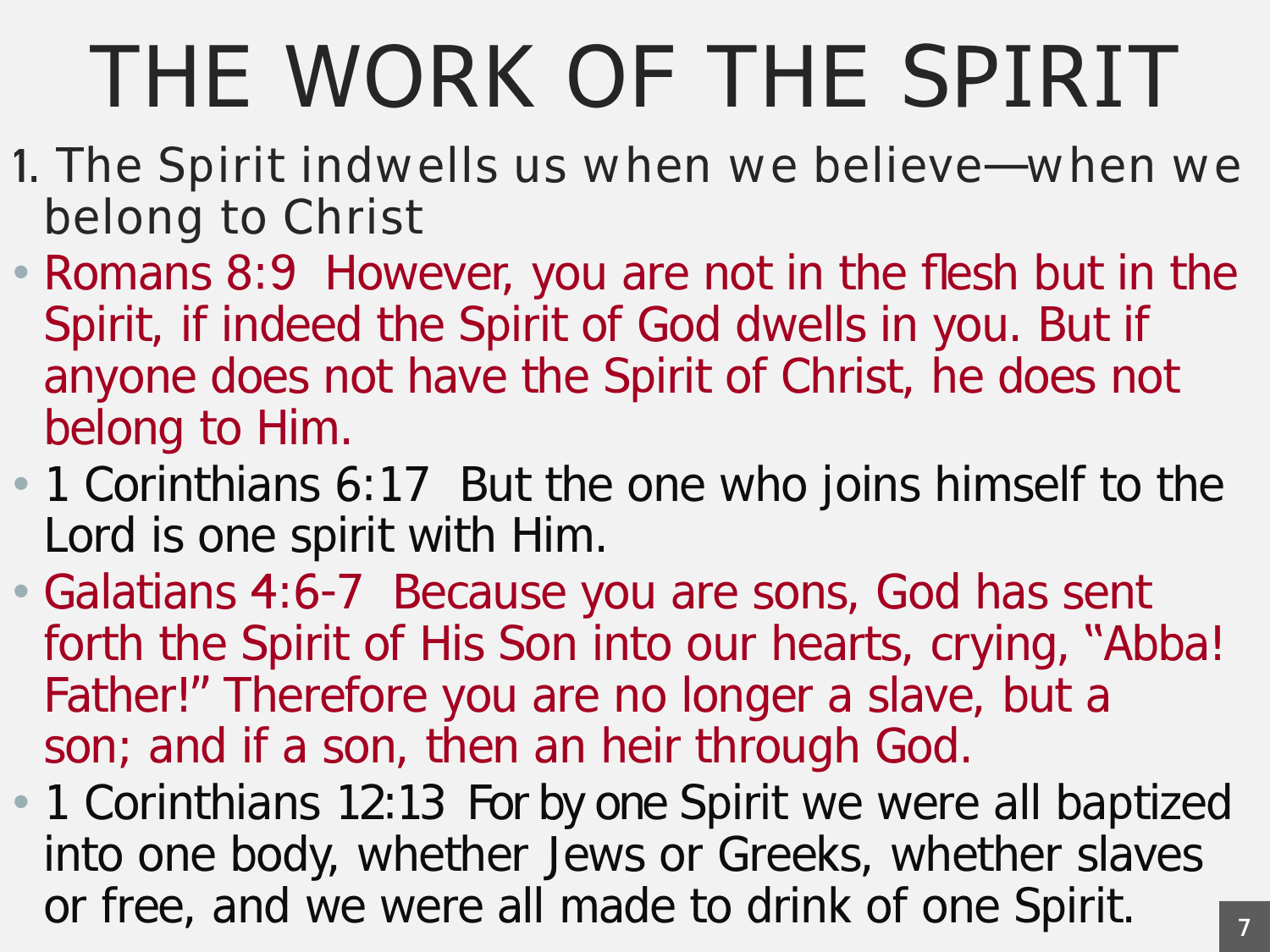

# THE WORK OF THE SPIRIT
1. The Spirit indwells us when we believe—when we belong to Christ
Romans 8:9  However, you are not in the flesh but in the Spirit, if indeed the Spirit of God dwells in you. But if anyone does not have the Spirit of Christ, he does not belong to Him.
1 Corinthians 6:17  But the one who joins himself to the Lord is one spirit with Him.
Galatians 4:6-7  Because you are sons, God has sent forth the Spirit of His Son into our hearts, crying, “Abba! Father!” Therefore you are no longer a slave, but a        son; and if a son, then an heir through God.
1 Corinthians 12:13  For by one Spirit we were all baptized into one body, whether Jews or Greeks, whether slaves or free, and we were all made to drink of one Spirit.
7